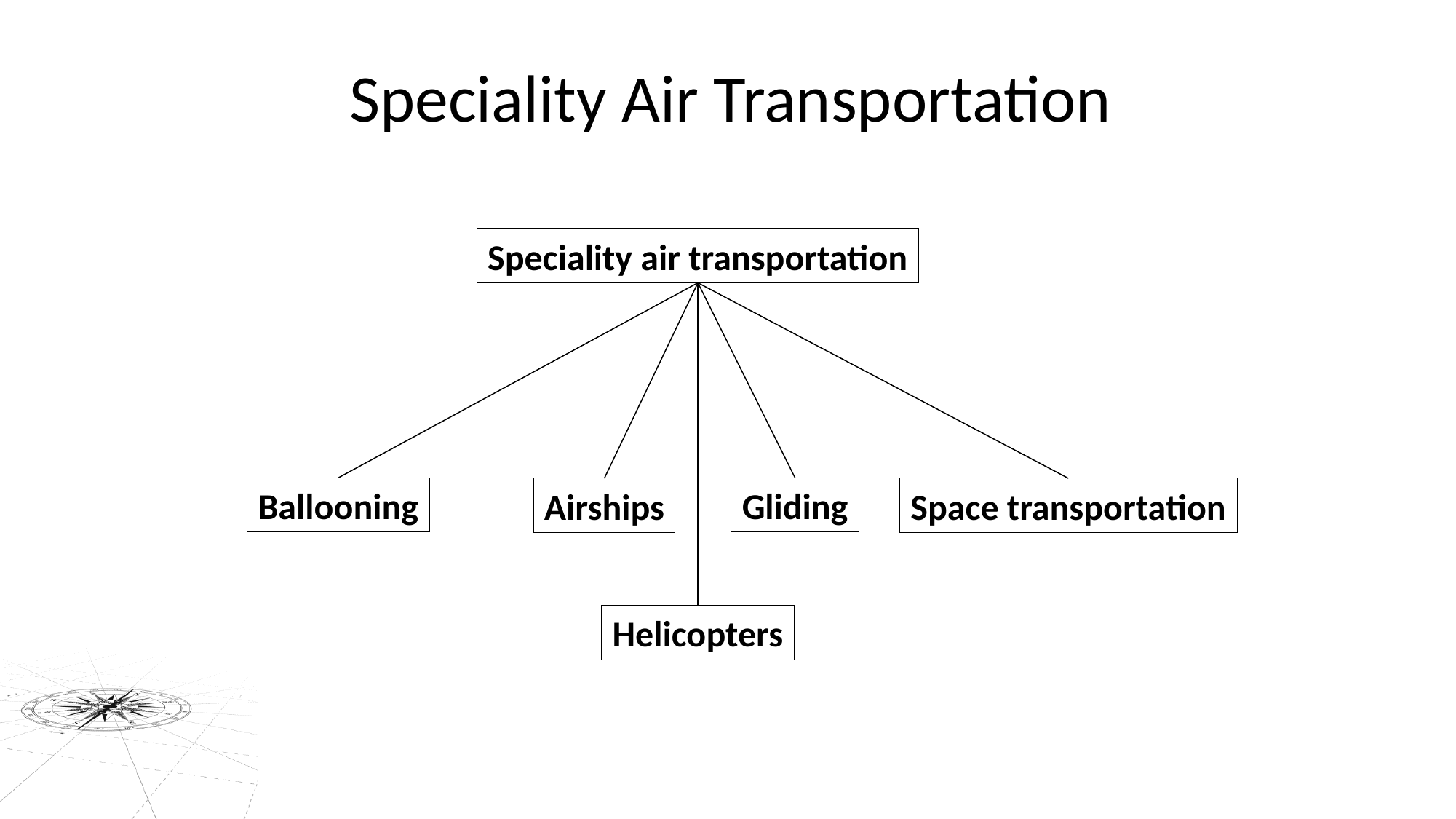

# Speciality Air Transportation
Speciality air transportation
Ballooning
Gliding
Airships
Space transportation
Helicopters